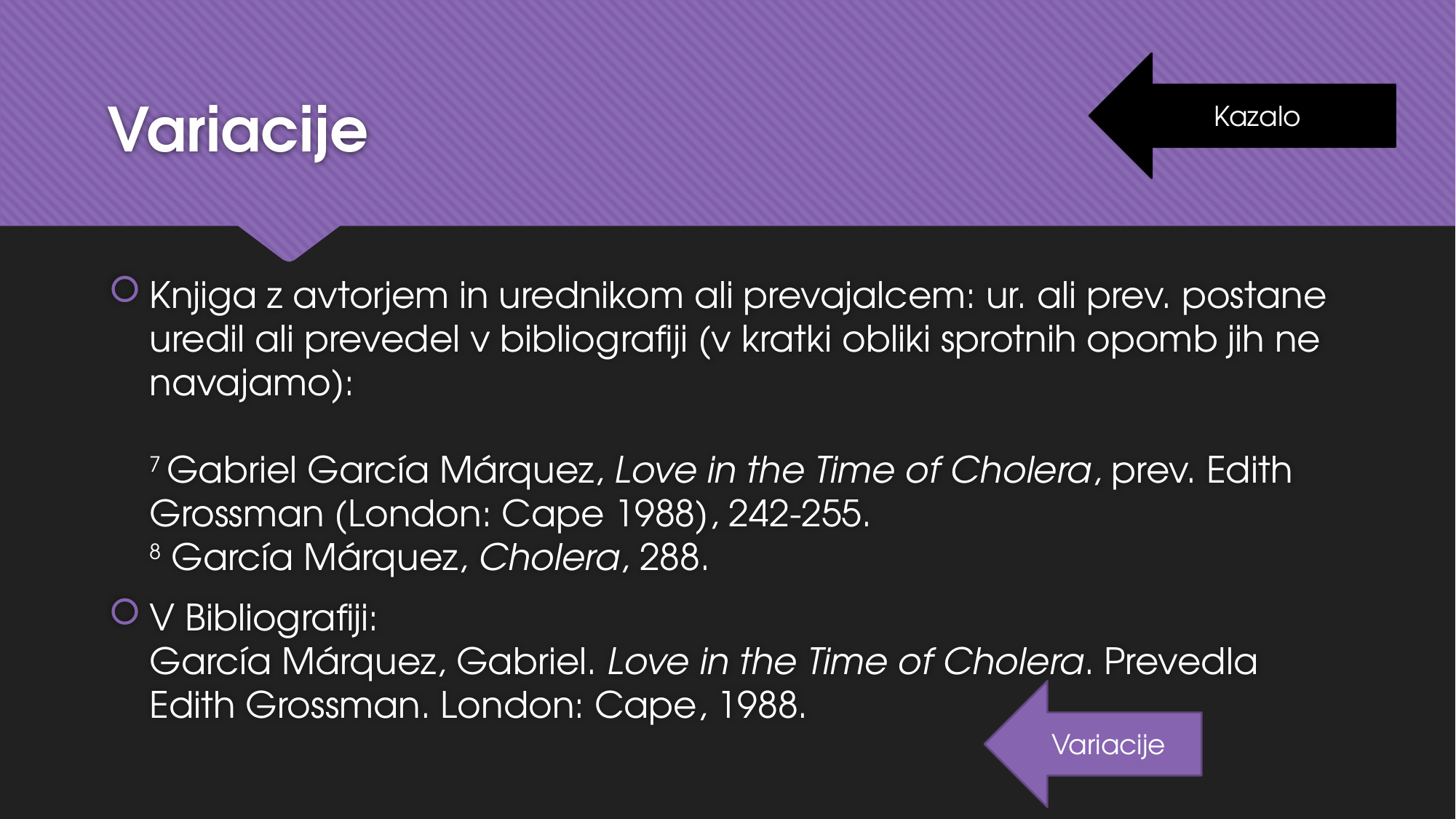

# Variacije
Kazalo
Knjiga z avtorjem in urednikom ali prevajalcem: ur. ali prev. postane uredil ali prevedel v bibliografiji (v kratki obliki sprotnih opomb jih ne navajamo):
7 Gabriel García Márquez, Love in the Time of Cholera, prev. Edith Grossman (London: Cape 1988), 242-255.
8 García Márquez, Cholera, 288.
V Bibliografiji:
García Márquez, Gabriel. Love in the Time of Cholera. Prevedla Edith Grossman. London: Cape, 1988.

Variacije